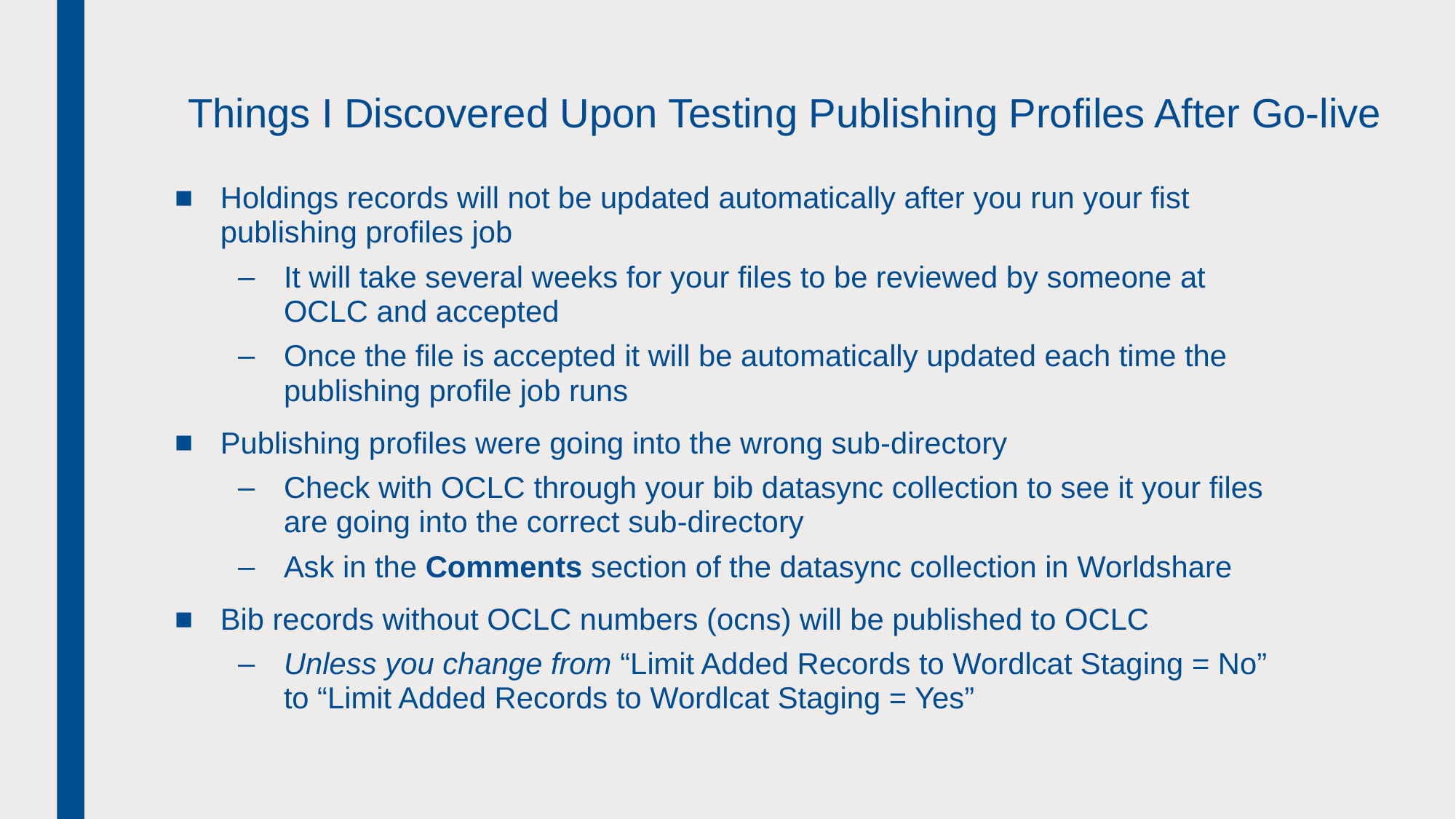

# Things I Discovered Upon Testing Publishing Profiles After Go-live
Holdings records will not be updated automatically after you run your fist publishing profiles job
It will take several weeks for your files to be reviewed by someone at OCLC and accepted
Once the file is accepted it will be automatically updated each time the publishing profile job runs
Publishing profiles were going into the wrong sub-directory
Check with OCLC through your bib datasync collection to see it your files are going into the correct sub-directory
Ask in the Comments section of the datasync collection in Worldshare
Bib records without OCLC numbers (ocns) will be published to OCLC
Unless you change from “Limit Added Records to Wordlcat Staging = No” to “Limit Added Records to Wordlcat Staging = Yes”